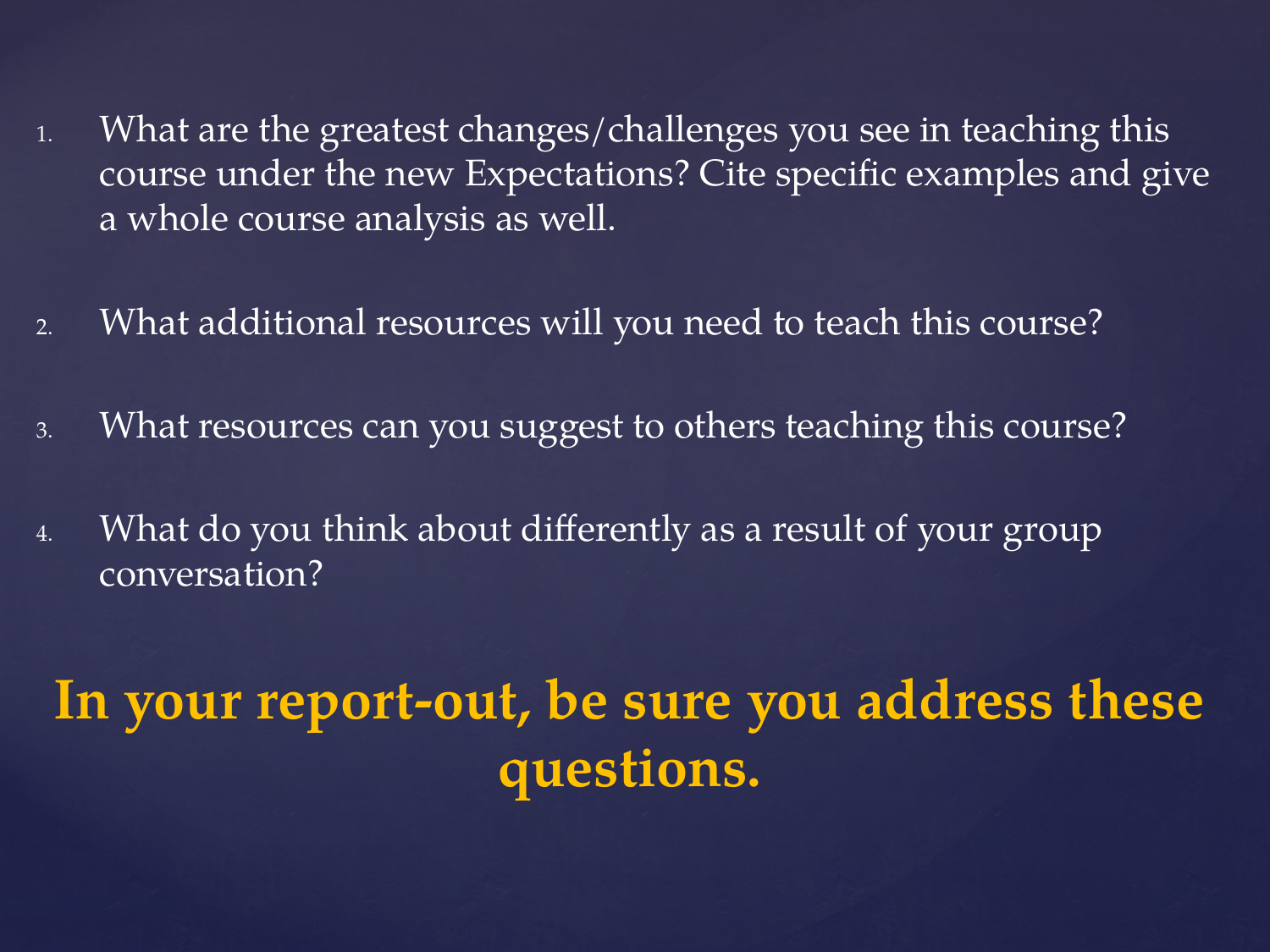

What are the greatest changes/challenges you see in teaching this course under the new Expectations? Cite specific examples and give a whole course analysis as well.

What additional resources will you need to teach this course?

What resources can you suggest to others teaching this course?

What do you think about differently as a result of your group conversation?
# In your report-out, be sure you address these questions.